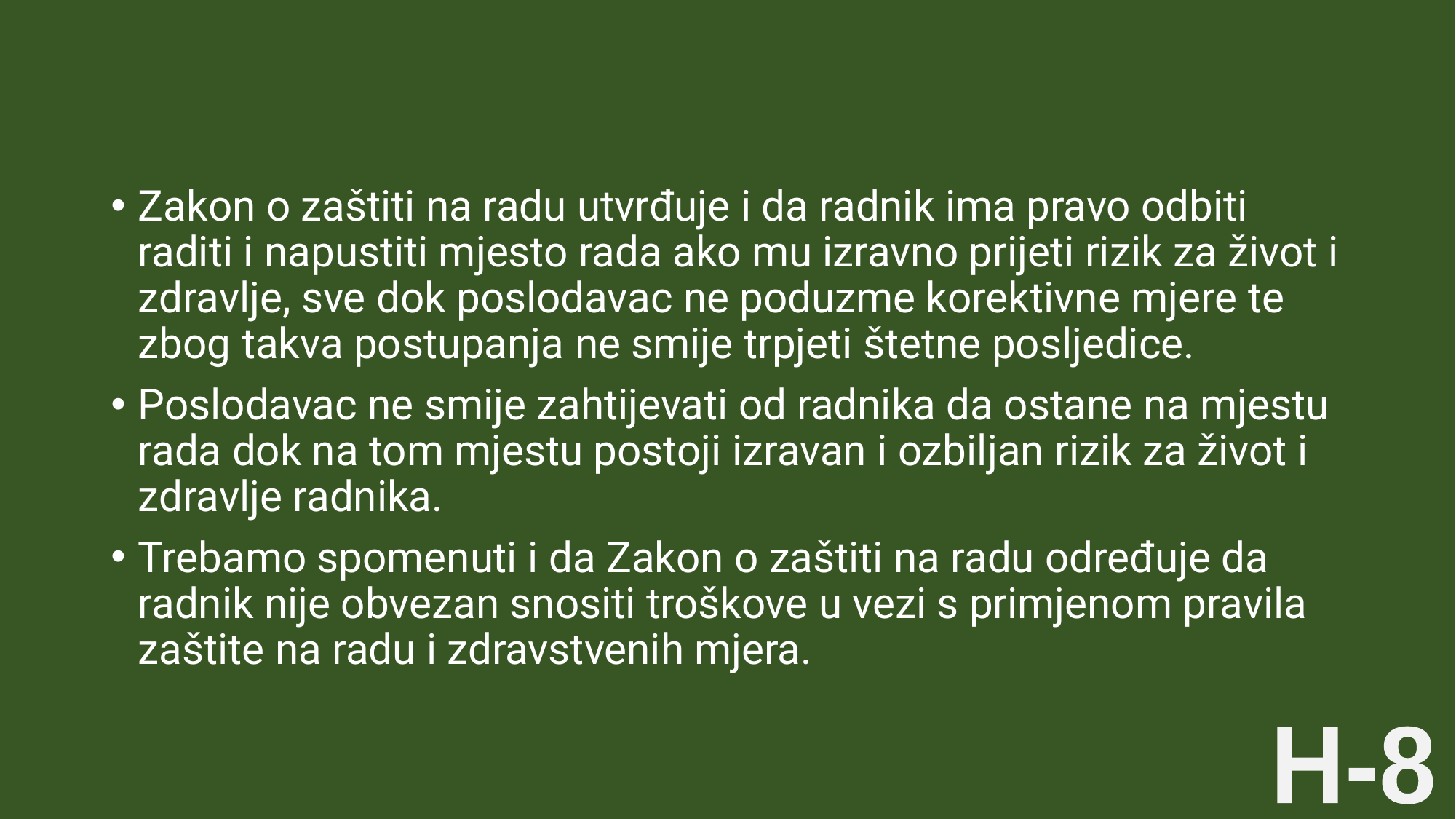

Zakon o zaštiti na radu utvrđuje i da radnik ima pravo odbiti raditi i napustiti mjesto rada ako mu izravno prijeti rizik za život i zdravlje, sve dok poslodavac ne poduzme korektivne mjere te zbog takva postupanja ne smije trpjeti štetne posljedice.
Poslodavac ne smije zahtijevati od radnika da ostane na mjestu rada dok na tom mjestu postoji izravan i ozbiljan rizik za život i zdravlje radnika.
Trebamo spomenuti i da Zakon o zaštiti na radu određuje da radnik nije obvezan snositi troškove u vezi s primjenom pravila zaštite na radu i zdravstvenih mjera.

H-8